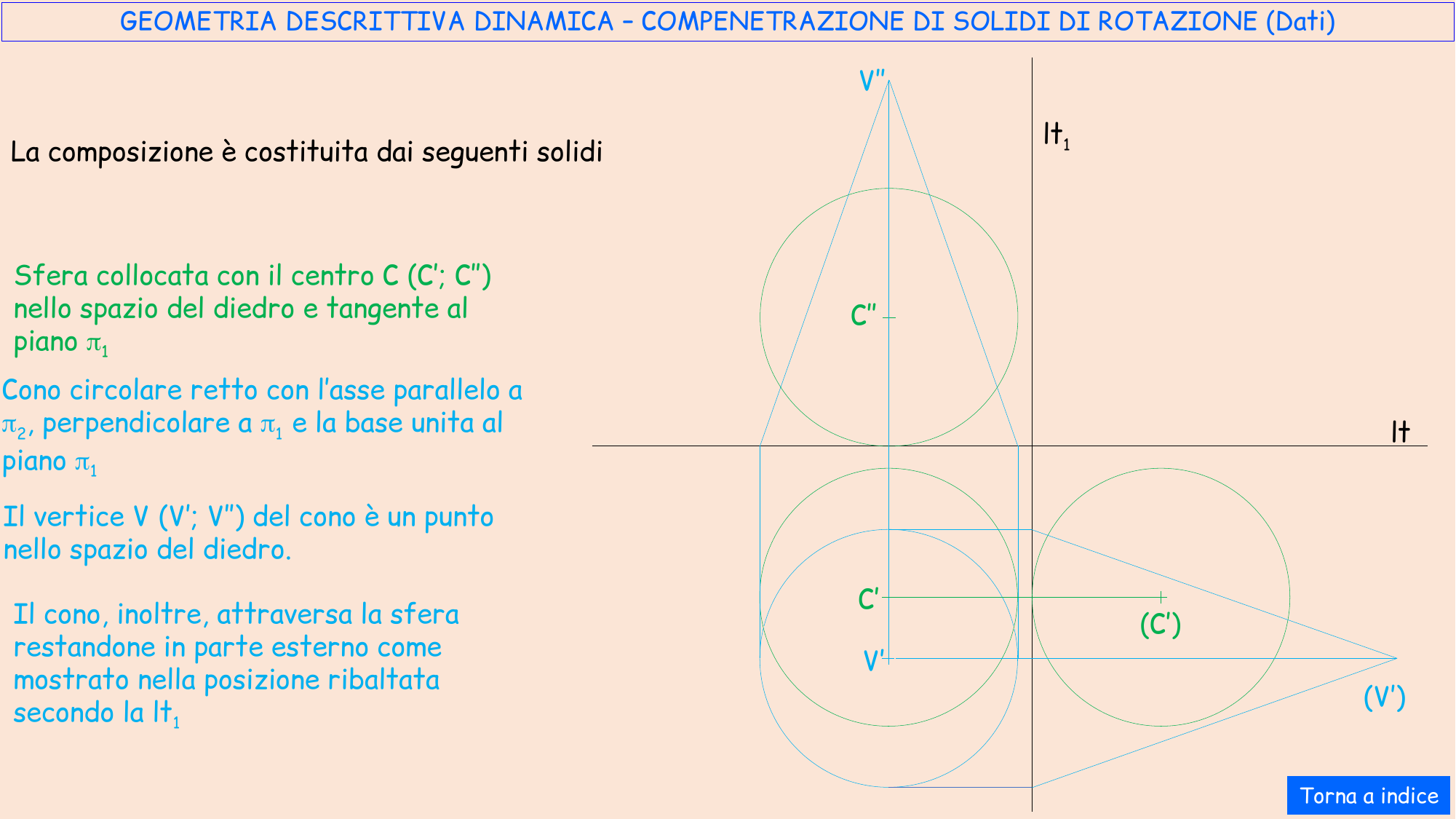

GEOMETRIA DESCRITTIVA DINAMICA – COMPENETRAZIONE DI SOLIDI DI ROTAZIONE (Dati)
V’’
lt1
La composizione è costituita dai seguenti solidi

Sfera collocata con il centro C (C’; C’’) nello spazio del diedro e tangente al piano π1
C’’
Cono circolare retto con l’asse parallelo a π2, perpendicolare a π1  e la base unita al piano π1
lt

Il vertice V (V’; V’’) del cono è un punto nello spazio del diedro.

C’
Il cono, inoltre, attraversa la sfera restandone in parte esterno come mostrato nella posizione ribaltata secondo la lt1
(C’)
V’
(V’)
Torna a indice